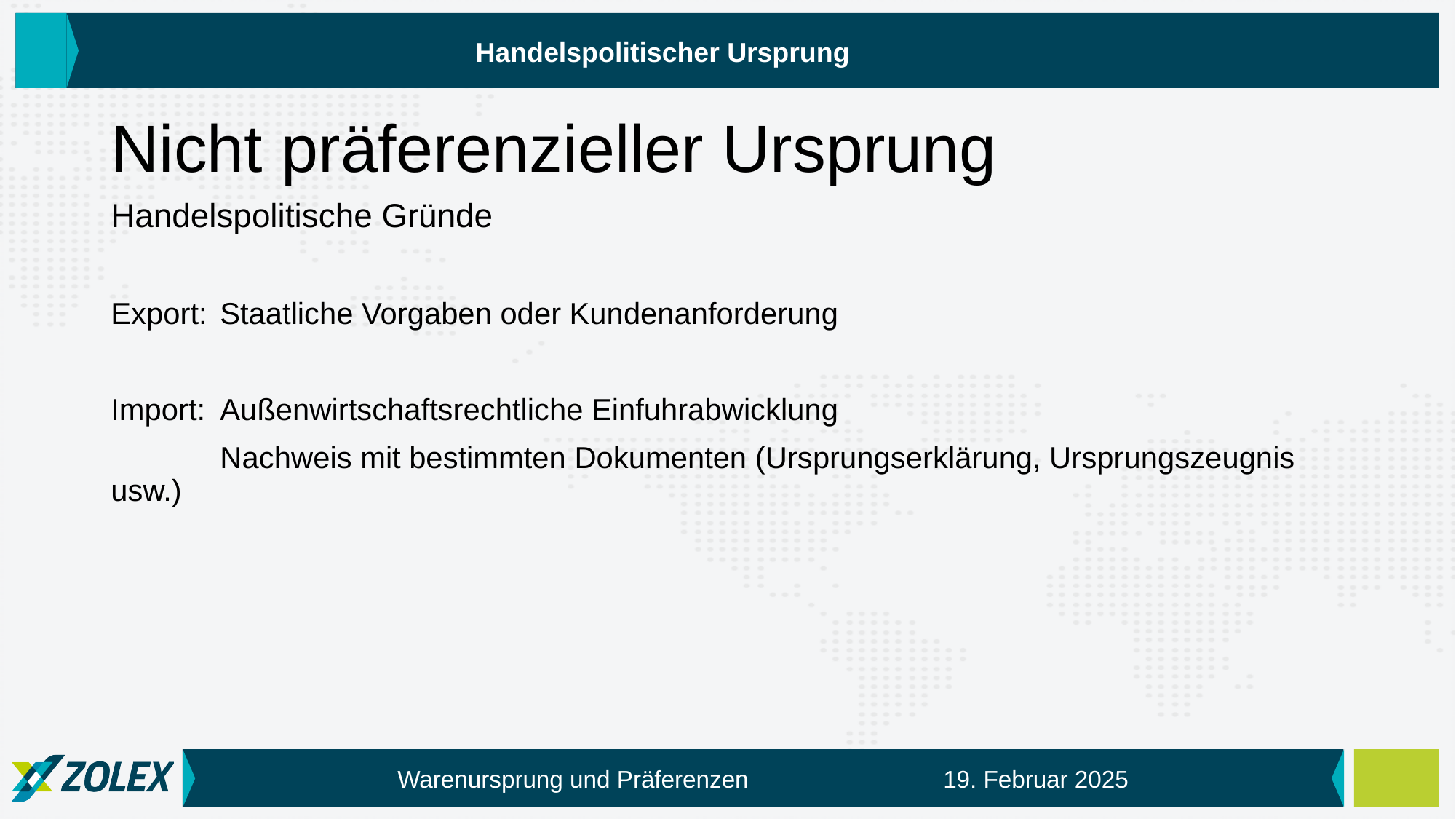

Handelspolitischer Ursprung
# Nicht präferenzieller Ursprung
Handelspolitische Gründe

Export: 	Staatliche Vorgaben oder Kundenanforderung

Import: 	Außenwirtschaftsrechtliche Einfuhrabwicklung
	Nachweis mit bestimmten Dokumenten (Ursprungserklärung, Ursprungszeugnis usw.)